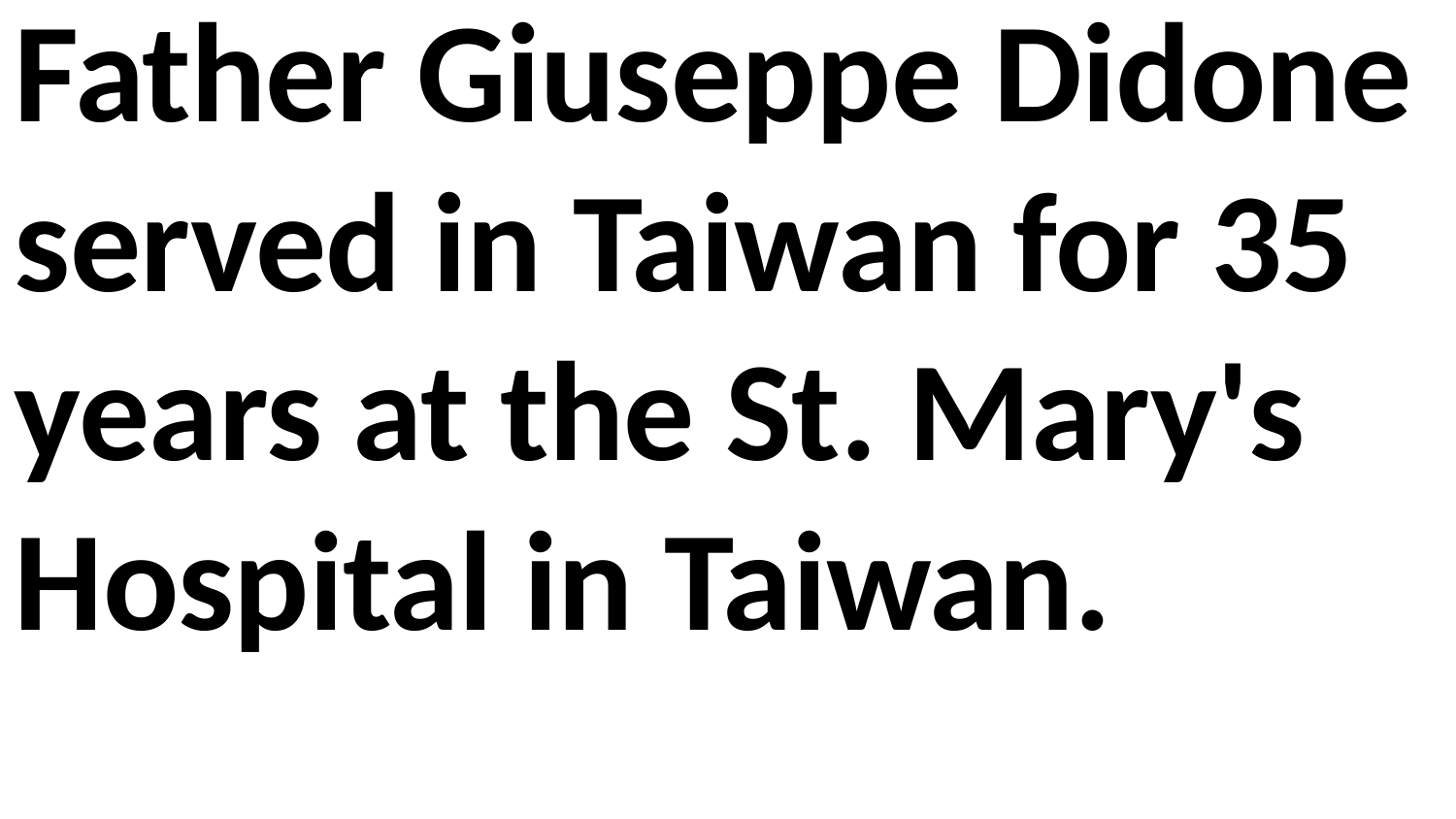

Father Giuseppe Didone served in Taiwan for 35 years at the St. Mary's Hospital in Taiwan.